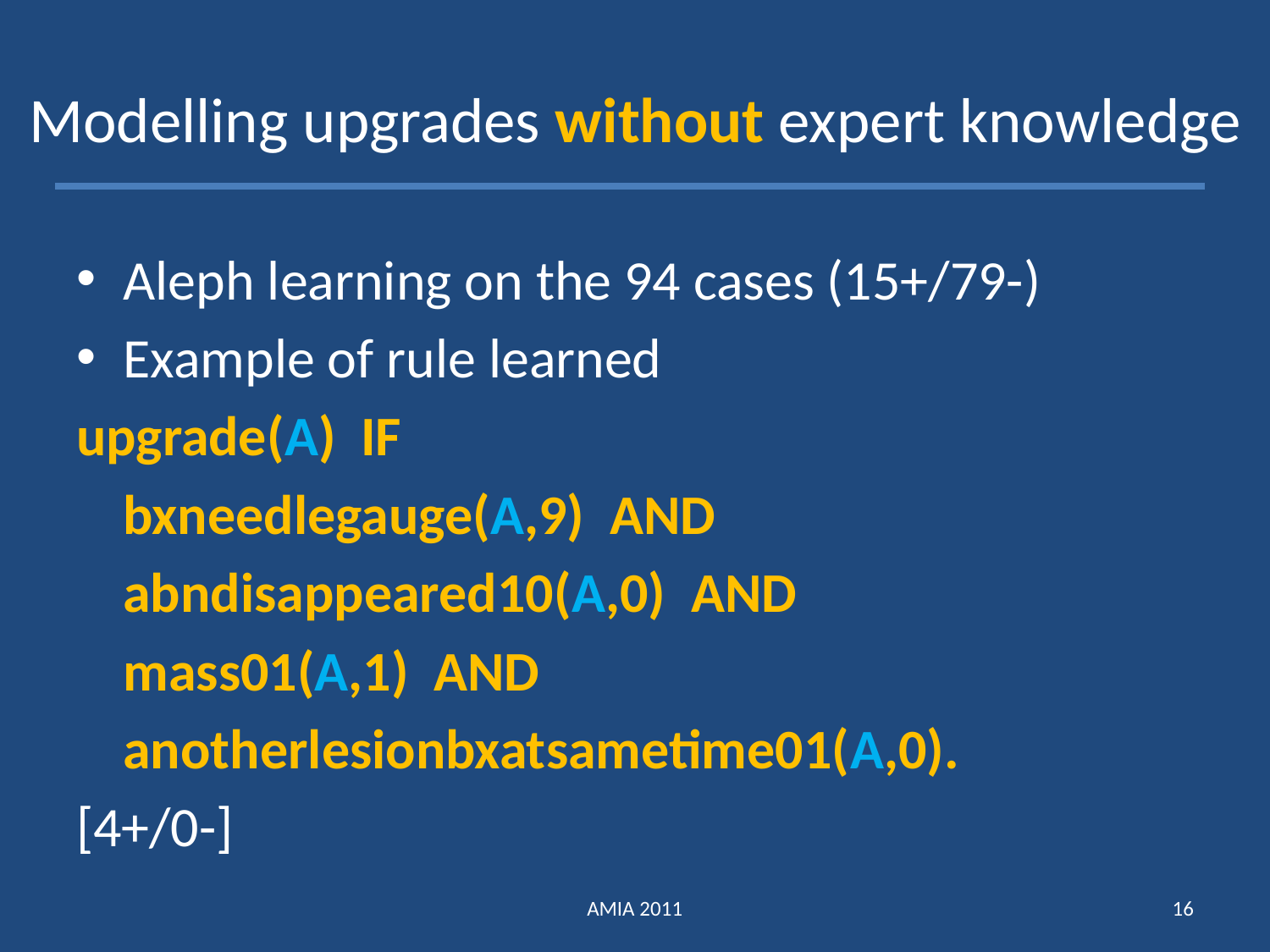

# Modelling upgrades without expert knowledge
Aleph learning on the 94 cases (15+/79-)
Example of rule learned
upgrade(A)  IF
		bxneedlegauge(A,9)  AND
		abndisappeared10(A,0)  AND
		mass01(A,1)  AND
		anotherlesionbxatsametime01(A,0).
[4+/0-]
AMIA 2011
16